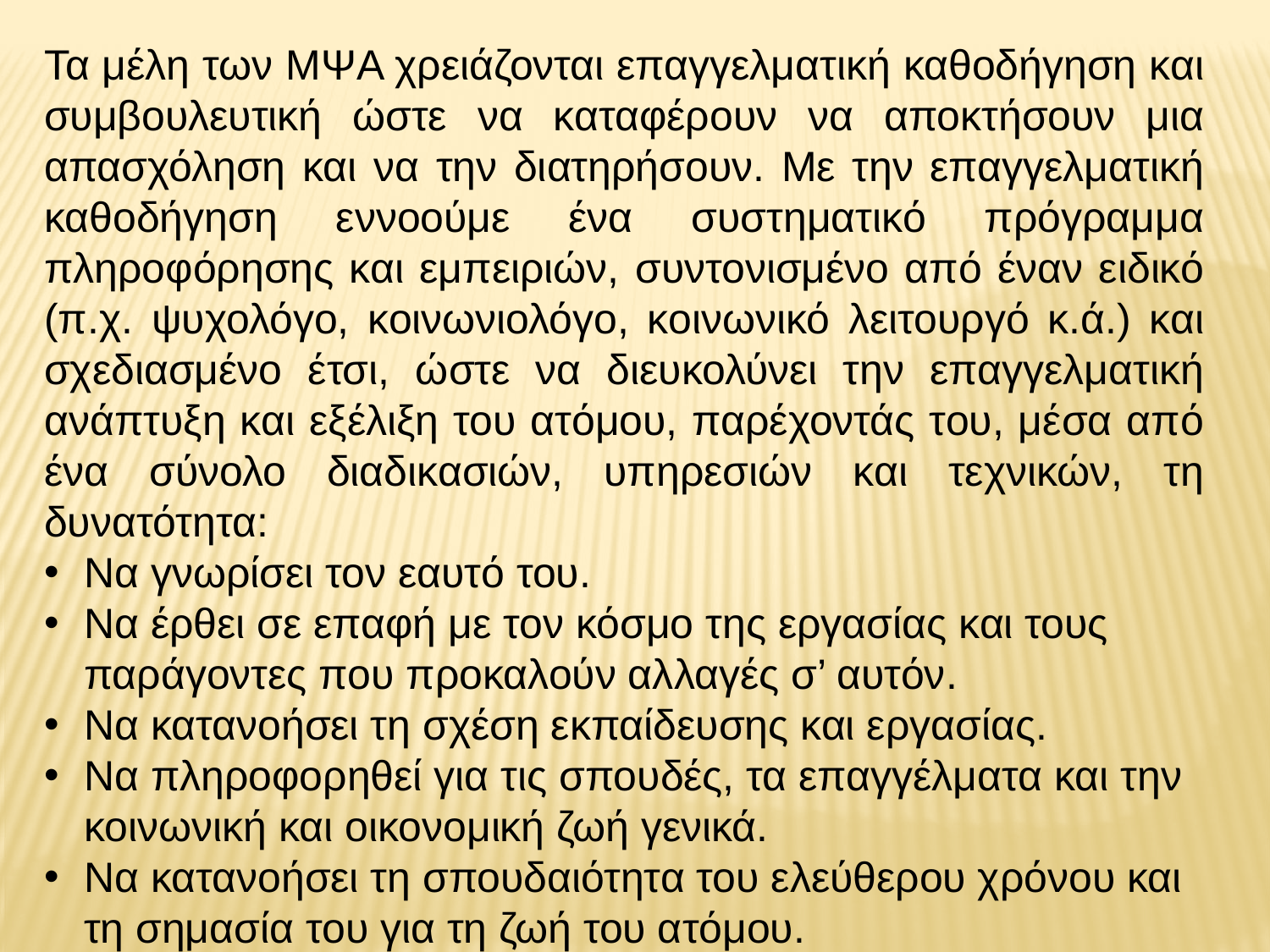

Τα μέλη των ΜΨΑ χρειάζονται επαγγελματική καθοδήγηση και συμβουλευτική ώστε να καταφέρουν να αποκτήσουν μια απασχόληση και να την διατηρήσουν. Με την επαγγελματική καθοδήγηση εννοούμε ένα συστηματικό πρόγραμμα πληροφόρησης και εμπειριών, συντονισμένο από έναν ειδικό (π.χ. ψυχολόγο, κοινωνιολόγο, κοινωνικό λειτουργό κ.ά.) και σχεδιασμένο έτσι, ώστε να διευκολύνει την επαγγελματική ανάπτυξη και εξέλιξη του ατόμου, παρέχοντάς του, μέσα από ένα σύνολο διαδικασιών, υπηρεσιών και τεχνικών, τη δυνατότητα:
Να γνωρίσει τον εαυτό του.
Να έρθει σε επαφή με τον κόσμο της εργασίας και τους παράγοντες που προκαλούν αλλαγές σ’ αυτόν.
Να κατανοήσει τη σχέση εκπαίδευσης και εργασίας.
Να πληροφορηθεί για τις σπουδές, τα επαγγέλματα και την κοινωνική και οικονομική ζωή γενικά.
Να κατανοήσει τη σπουδαιότητα του ελεύθερου χρόνου και τη σημασία του για τη ζωή του ατόμου.